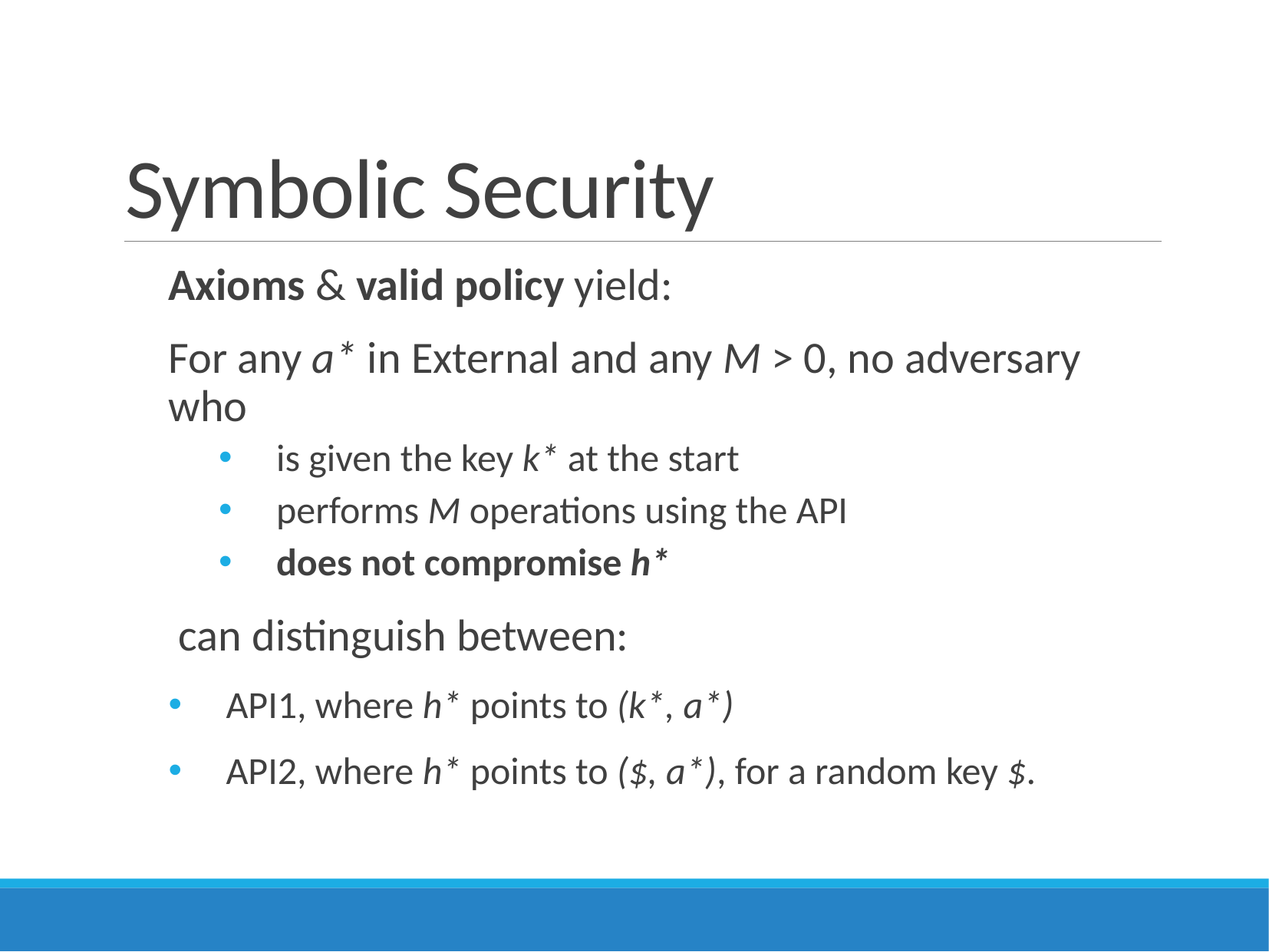

# Symbolic Security
Axioms & valid policy yield:
For any a* in External and any M > 0, no adversary who
is given the key k* at the start
performs M operations using the API
does not compromise h*
can distinguish between:
API1, where h* points to (k*, a*)
API2, where h* points to ($, a*), for a random key $.